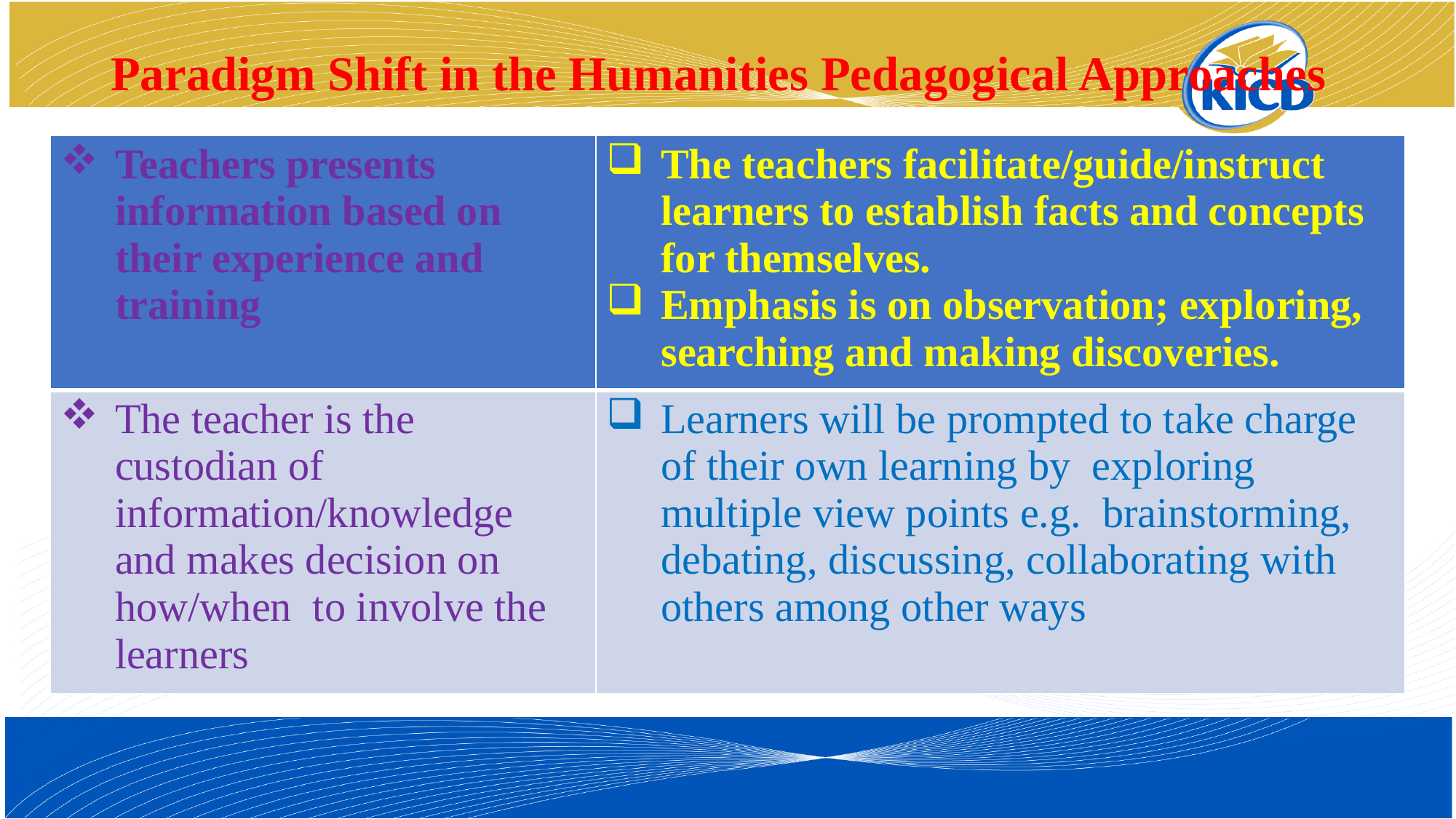

# Paradigm Shift in the Humanities Pedagogical Approaches
| Teachers presents information based on their experience and training | The teachers facilitate/guide/instruct learners to establish facts and concepts for themselves. Emphasis is on observation; exploring, searching and making discoveries. |
| --- | --- |
| The teacher is the custodian of information/knowledge and makes decision on how/when to involve the learners | Learners will be prompted to take charge of their own learning by exploring multiple view points e.g. brainstorming, debating, discussing, collaborating with others among other ways |